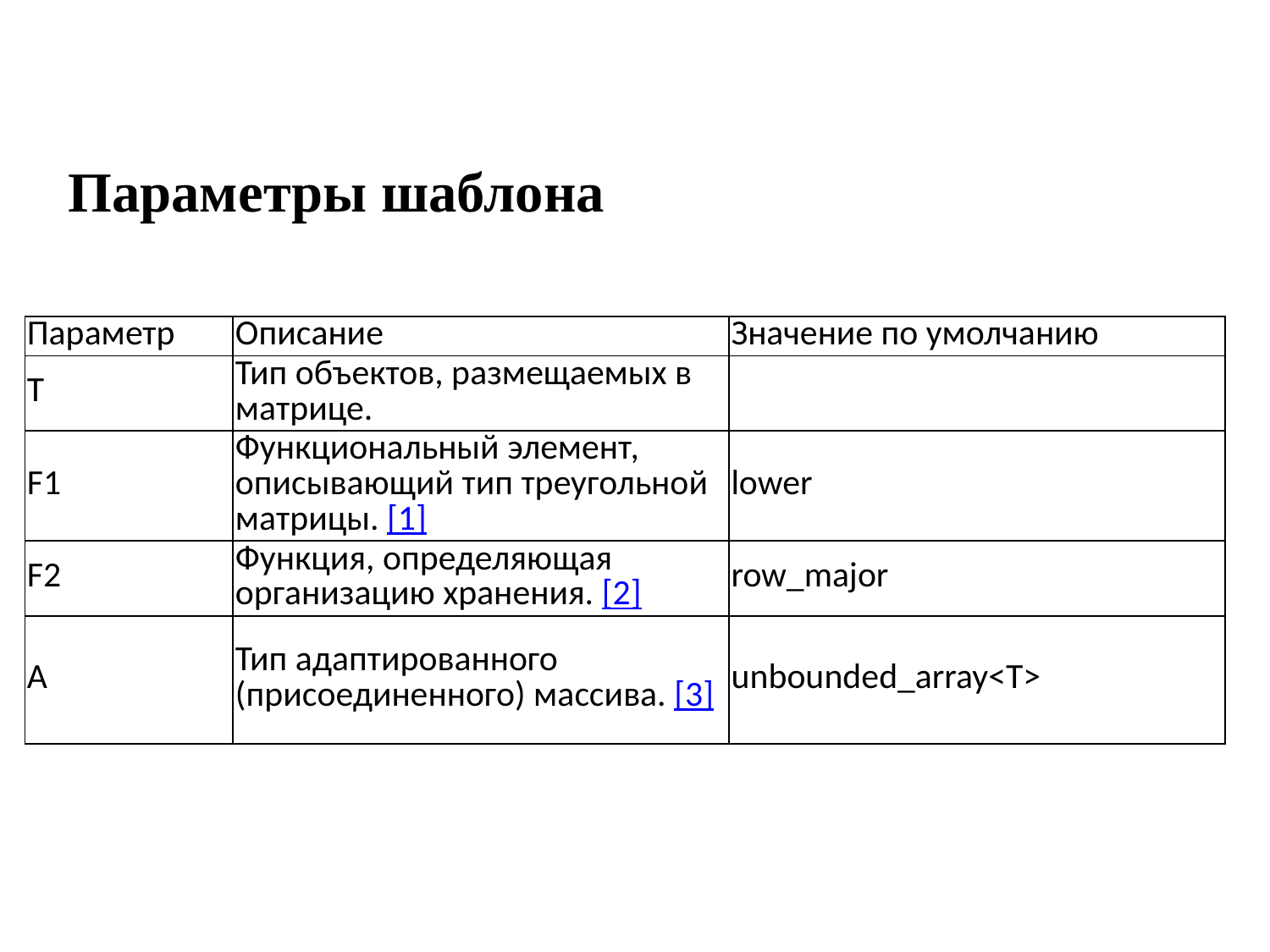

# Параметры шаблона

| Параметр | Описание | Значение по умолчанию |
| --- | --- | --- |
| T | Тип объектов, размещаемых в матрице. |  |
| F1 | Функциональный элемент, описывающий тип треугольной матрицы. [1] | lower |
| F2 | Функция, определяющая организацию хранения. [2] | row\_major |
| A | Тип адаптированного (присоединенного) массива. [3] | unbounded\_array<T> |